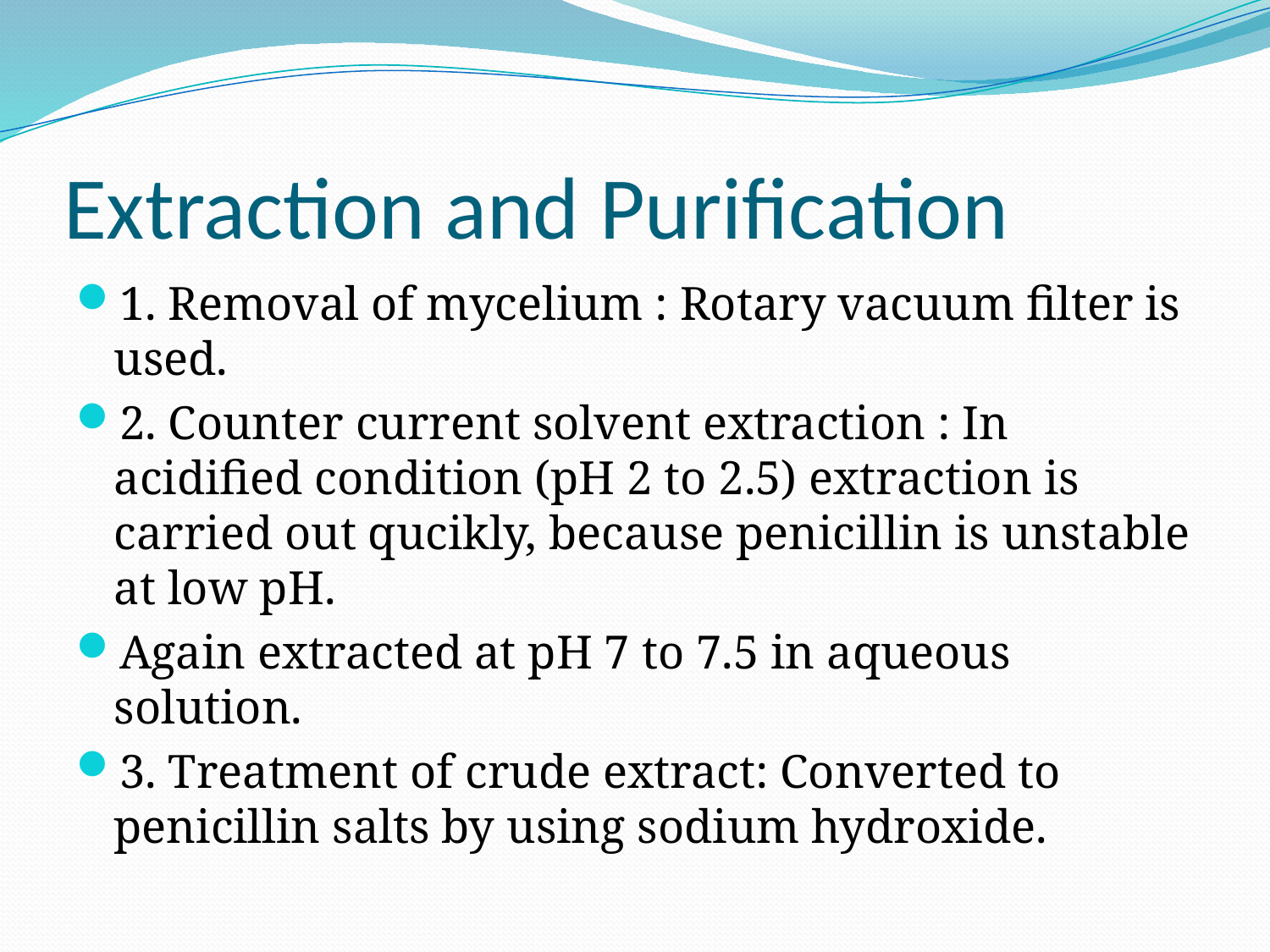

# Extraction and Purification
1. Removal of mycelium : Rotary vacuum filter is used.
2. Counter current solvent extraction : In acidified condition (pH 2 to 2.5) extraction is carried out qucikly, because penicillin is unstable at low pH.
Again extracted at pH 7 to 7.5 in aqueous solution.
3. Treatment of crude extract: Converted to penicillin salts by using sodium hydroxide.